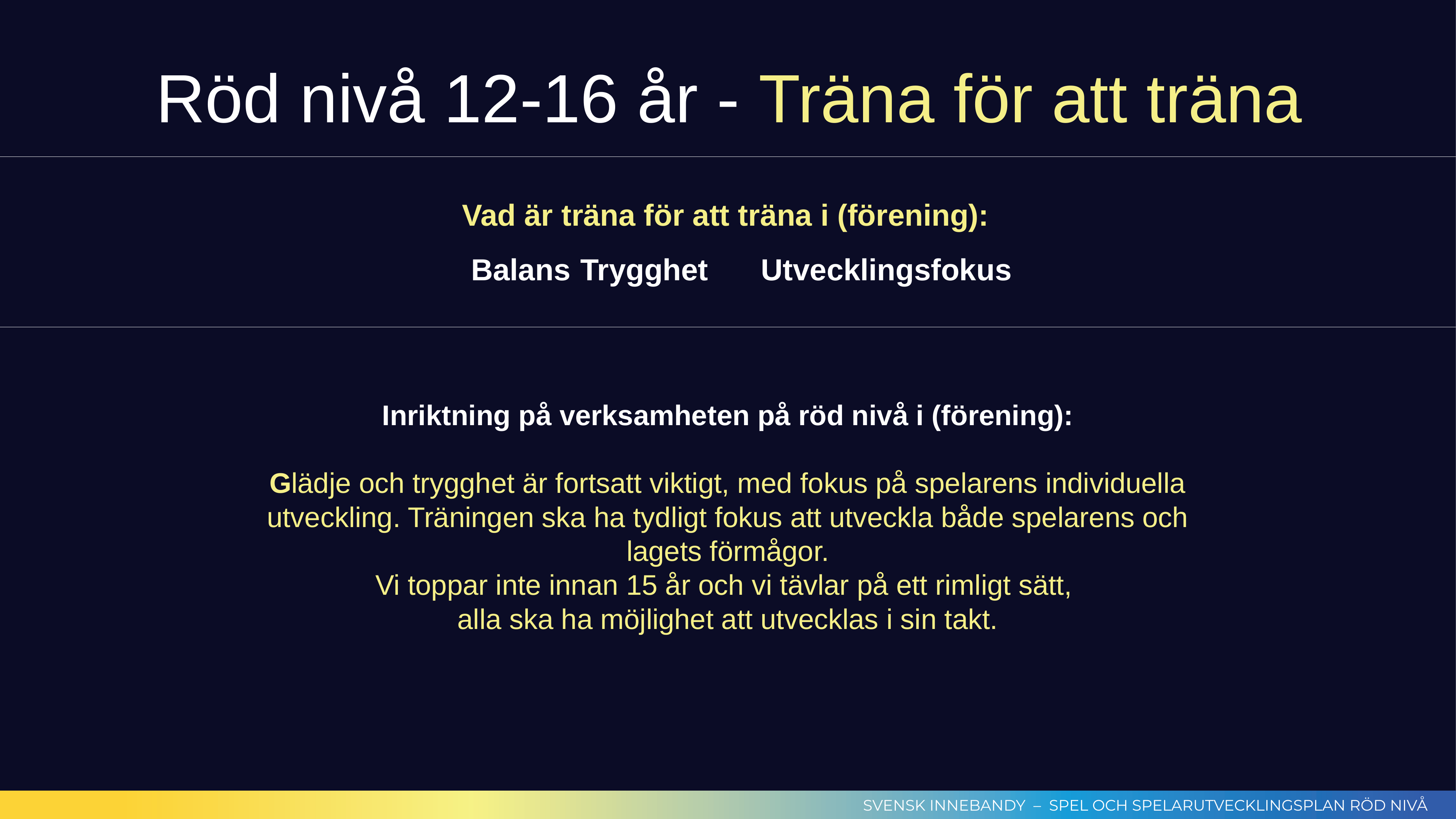

# Röd nivå 12-16 år - Träna för att träna
Vad är träna för att träna i (förening):
Balans	Trygghet	  Utvecklingsfokus
Inriktning på verksamheten på röd nivå i (förening):
Glädje och trygghet är fortsatt viktigt, med fokus på spelarens individuella utveckling. Träningen ska ha tydligt fokus att utveckla både spelarens och lagets förmågor.
Vi toppar inte innan 15 år och vi tävlar på ett rimligt sätt,
alla ska ha möjlighet att utvecklas i sin takt.